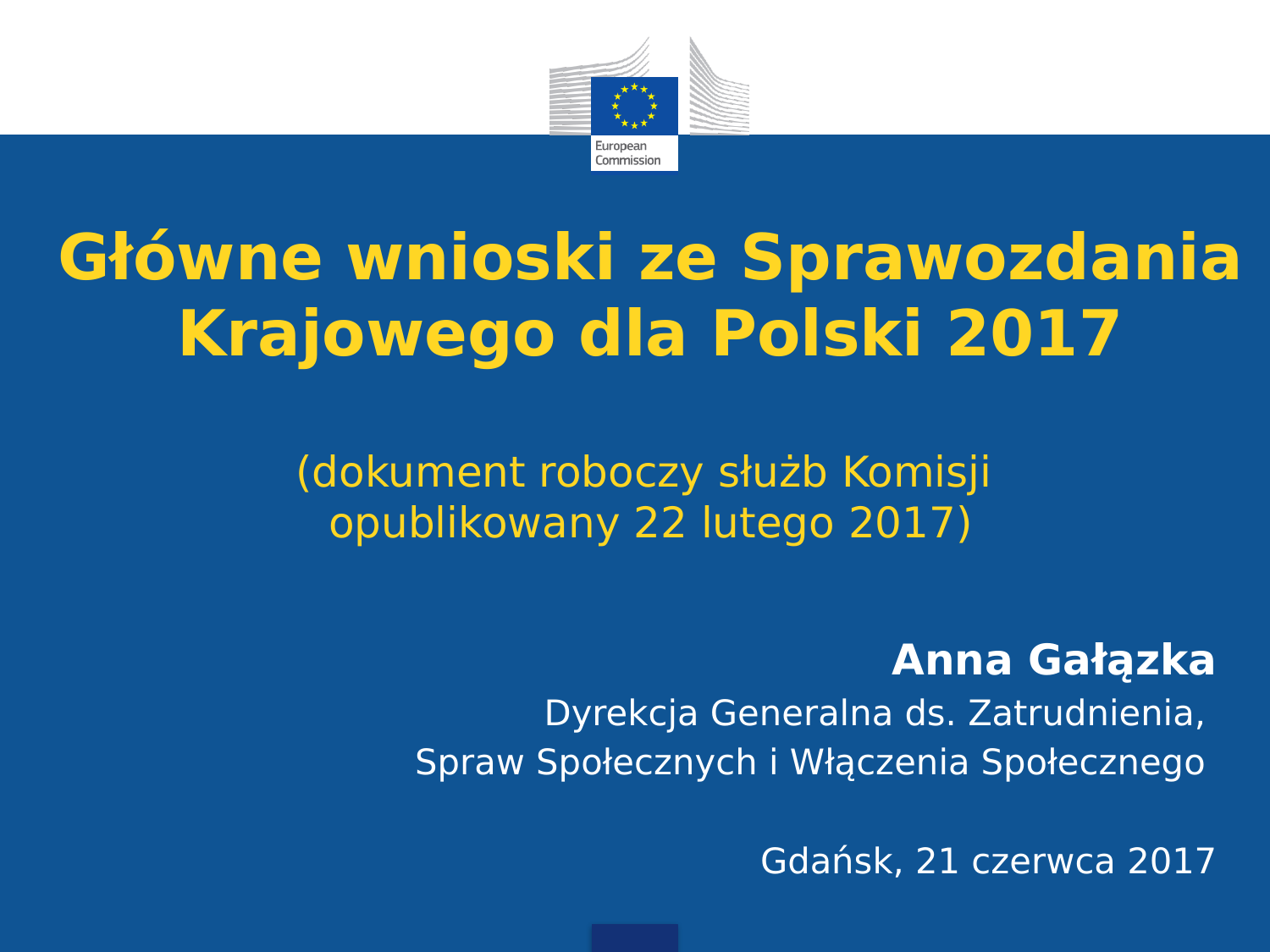

# Główne wnioski ze Sprawozdania Krajowego dla Polski 2017 (dokument roboczy służb Komisji opublikowany 22 lutego 2017)
Anna Gałązka
Dyrekcja Generalna ds. Zatrudnienia,
Spraw Społecznych i Włączenia Społecznego

Gdańsk, 21 czerwca 2017